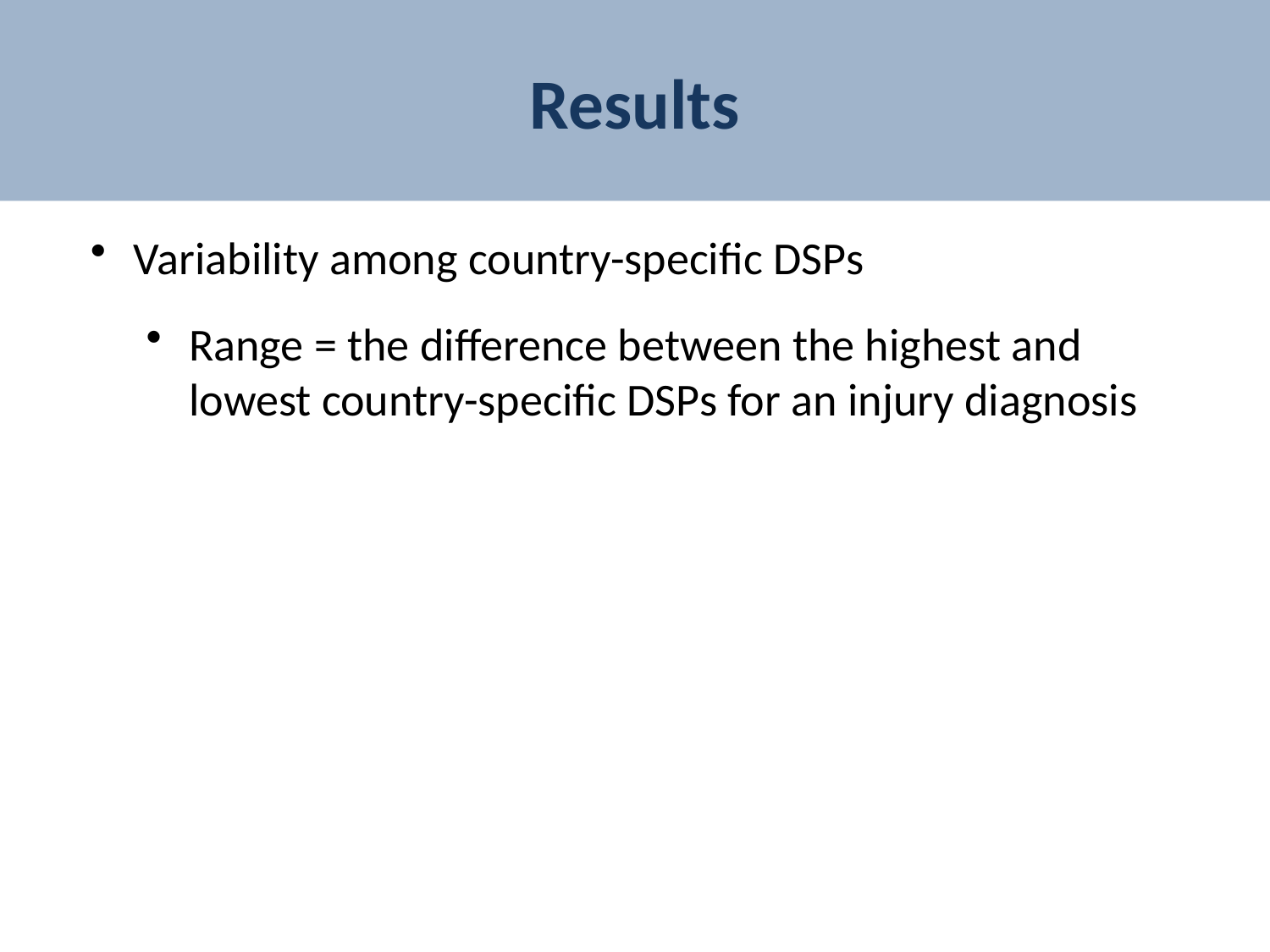

# Results
Variability among country-specific DSPs
Range = the difference between the highest and lowest country-specific DSPs for an injury diagnosis